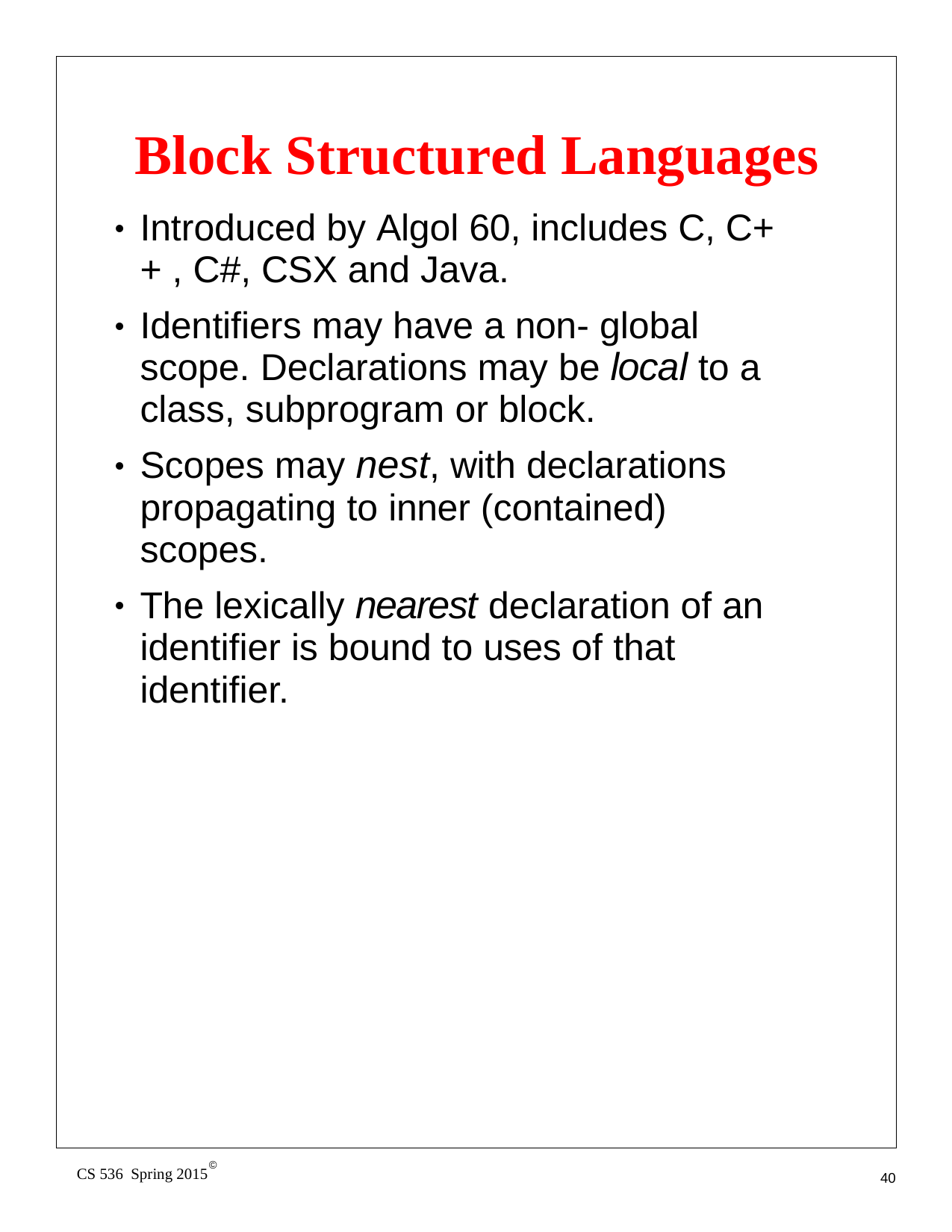

# Block Structured Languages
Introduced by Algol 60, includes C, C+ + , C#, CSX and Java.
Identifiers may have a non- global scope. Declarations may be local to a class, subprogram or block.
Scopes may nest, with declarations propagating to inner (contained) scopes.
The lexically nearest declaration of an identifier is bound to uses of that identifier.
©
CS 536  Spring 2015
40